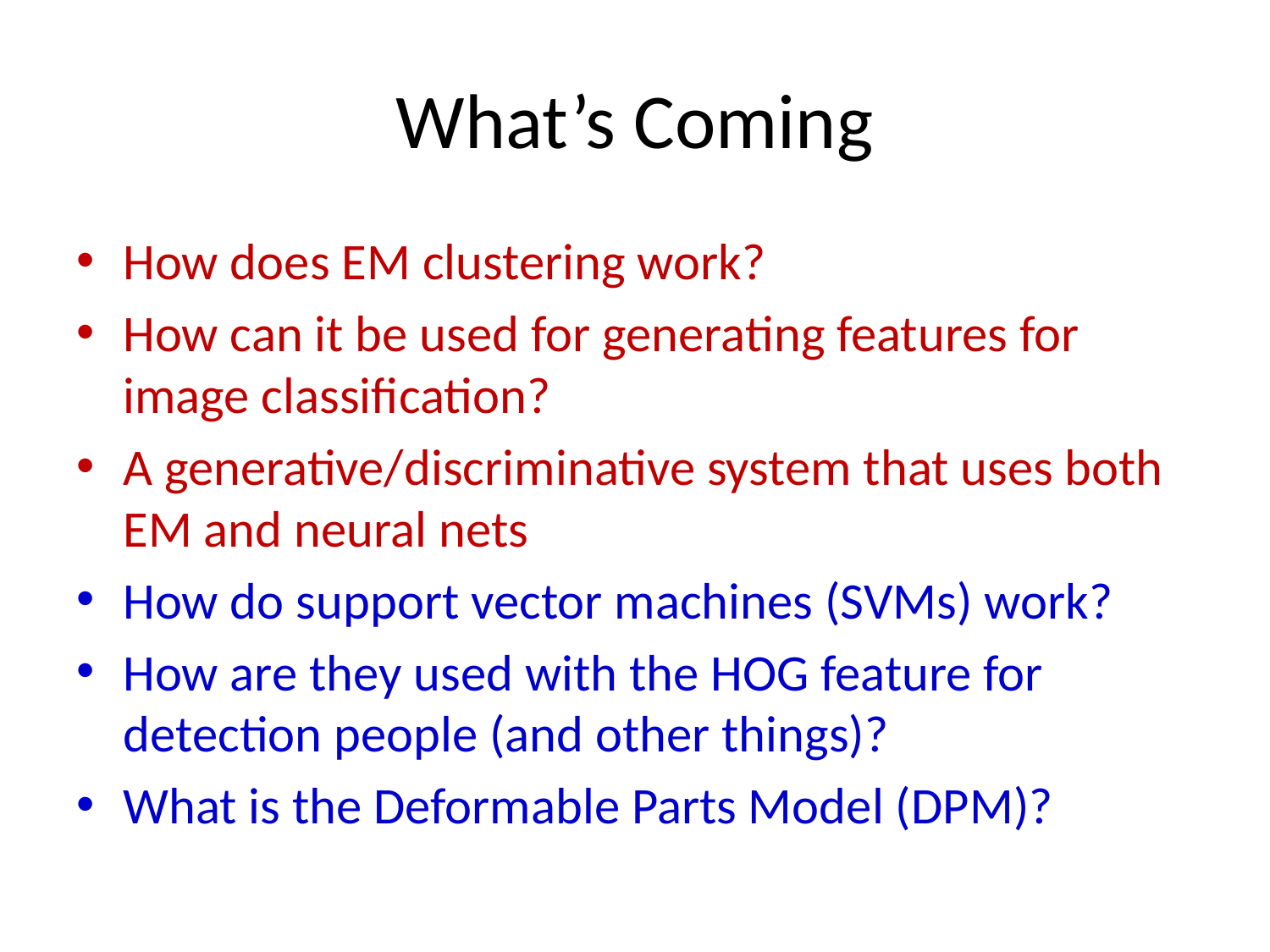

# What’s Coming
How does EM clustering work?
How can it be used for generating features for image classification?
A generative/discriminative system that uses both EM and neural nets
How do support vector machines (SVMs) work?
How are they used with the HOG feature for detection people (and other things)?
What is the Deformable Parts Model (DPM)?